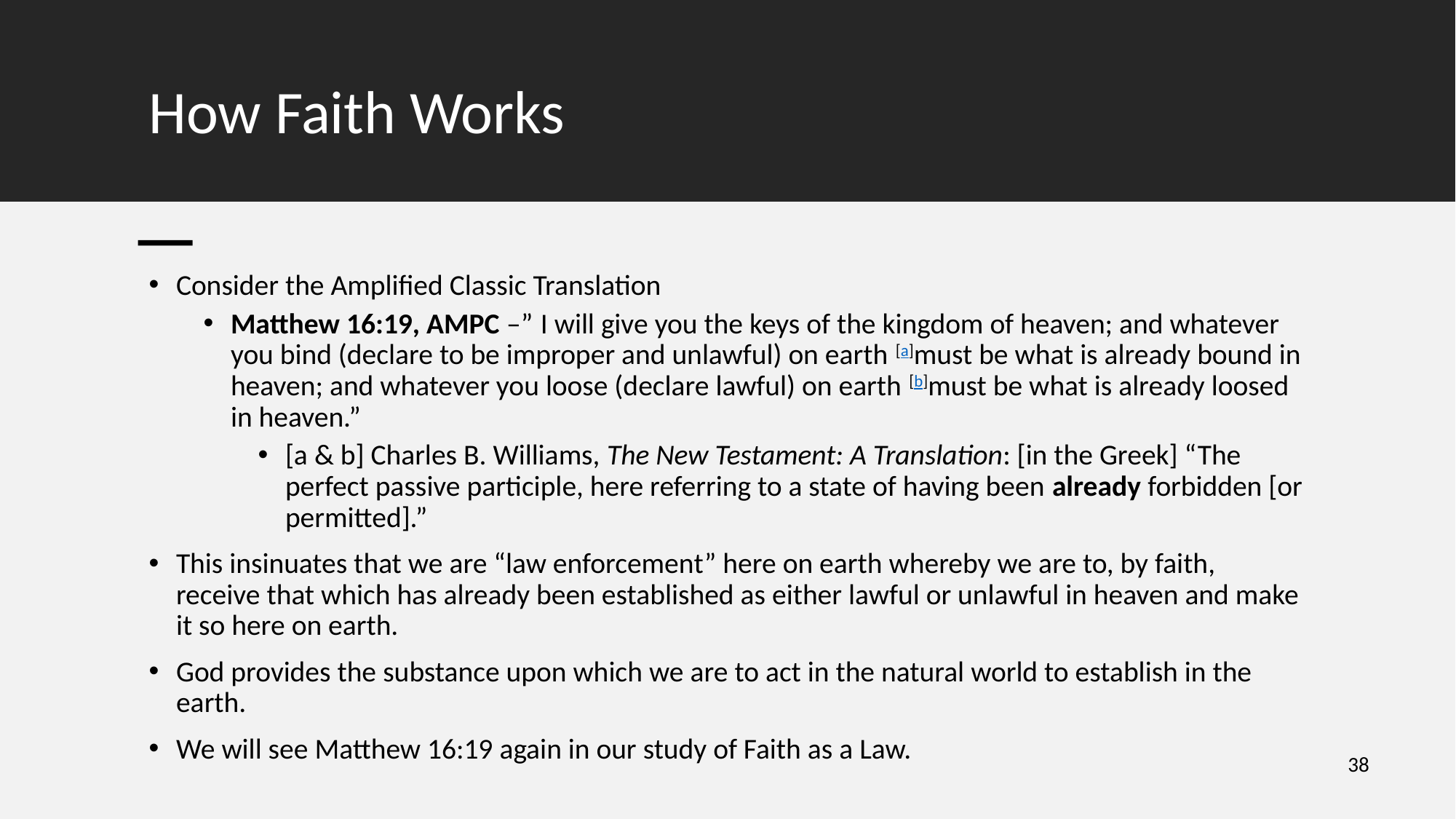

# How Faith Works

Consider the Amplified Classic Translation
Matthew 16:19, AMPC –”  I will give you the keys of the kingdom of heaven; and whatever you bind (declare to be improper and unlawful) on earth [a]must be what is already bound in heaven; and whatever you loose (declare lawful) on earth [b]must be what is already loosed in heaven.”
[a & b] Charles B. Williams, The New Testament: A Translation: [in the Greek] “The perfect passive participle, here referring to a state of having been already forbidden [or permitted].”
This insinuates that we are “law enforcement” here on earth whereby we are to, by faith, receive that which has already been established as either lawful or unlawful in heaven and make it so here on earth.
God provides the substance upon which we are to act in the natural world to establish in the earth.
We will see Matthew 16:19 again in our study of Faith as a Law.
38